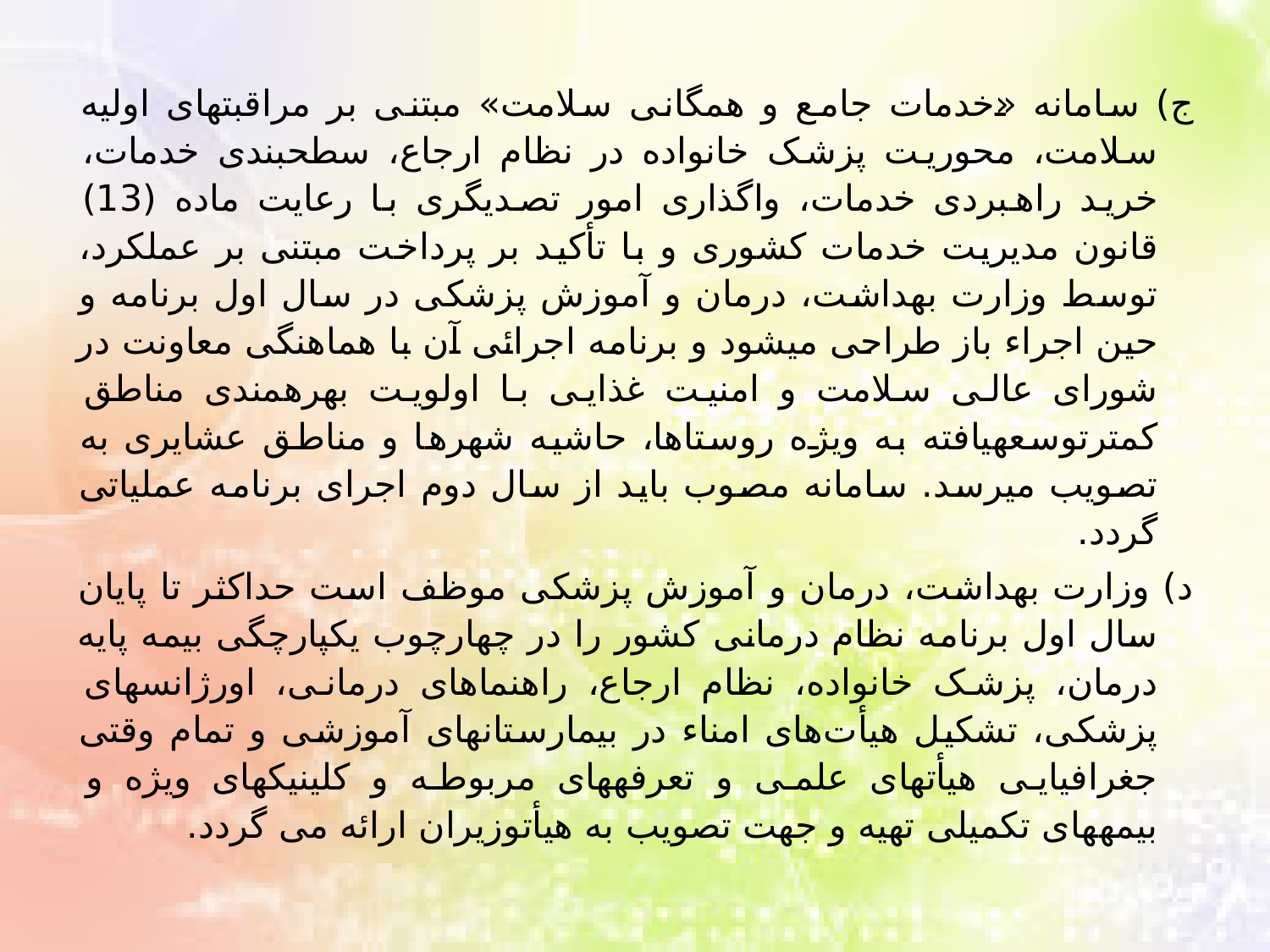

ج) سامانه «خدمات جامع و همگانی سلامت» مبتنی بر مراقبتهای اولیه سلامت، محوریت پزشک خانواده در نظام ارجاع، سطح‎بندی خدمات، خرید راهبردی خدمات، واگذاری امور تصدی‎گری با رعایت ماده (13) قانون مدیریت خدمات کشوری و با تأکید بر پرداخت مبتنی بر عملکرد، توسط وزارت بهداشت، درمان و آموزش پزشکی در سال اول برنامه و حین اجراء باز طراحی می‎شود و برنامه اجرائی آن با هماهنگی معاونت در شورای عالی سلامت و امنیت غذایی با اولویت بهره‎مندی مناطق کمترتوسعه‎یافته به ویژه روستاها، حاشیه شهرها و مناطق عشایری به تصویب می‎رسد. سامانه مصوب باید از سال دوم اجرای برنامه عملیاتی گردد.
د) وزارت بهداشت، درمان و آموزش پزشکی موظف است حداکثر تا پایان سال اول برنامه نظام درمانی کشور را در چهارچوب یکپارچگی بیمه پایه درمان، پزشک خانواده، نظام ارجاع، راهنماهای درمانی، اورژانس‎های پزشکی، تشکیل هیأت‌های امناء در بیمارستان‎های آموزشی و تمام وقتی جغرافیایی هیأتهای علمی و تعرفه‎های مربوطه و کلینیک‎های ویژه و بیمه‎های تکمیلی تهیه و جهت تصویب به هیأت‎وزیران ارائه می گردد.